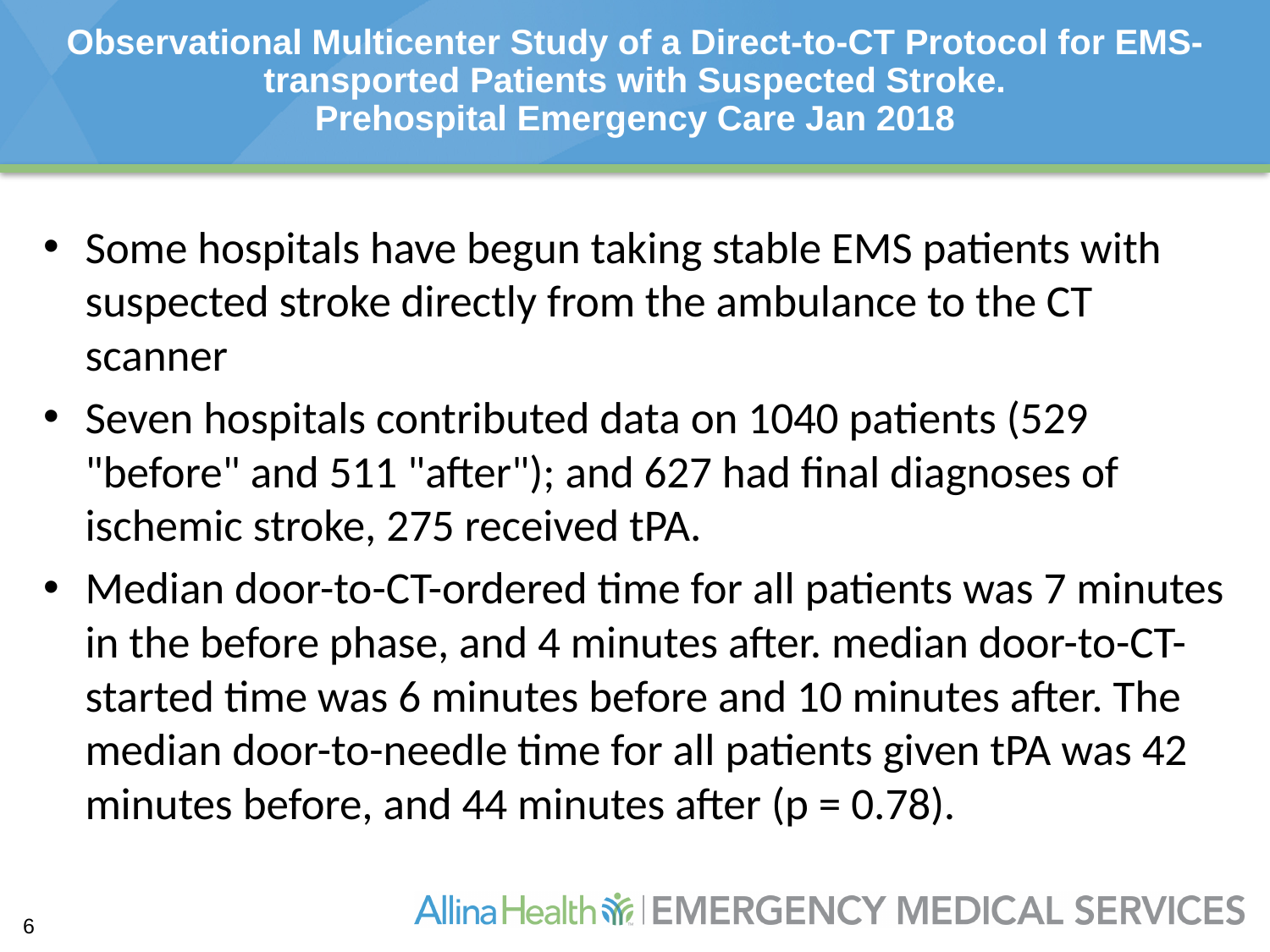

# Observational Multicenter Study of a Direct-to-CT Protocol for EMS-transported Patients with Suspected Stroke. Prehospital Emergency Care Jan 2018
Some hospitals have begun taking stable EMS patients with suspected stroke directly from the ambulance to the CT scanner
Seven hospitals contributed data on 1040 patients (529 "before" and 511 "after"); and 627 had final diagnoses of ischemic stroke, 275 received tPA.
Median door-to-CT-ordered time for all patients was 7 minutes in the before phase, and 4 minutes after. median door-to-CT-started time was 6 minutes before and 10 minutes after. The median door-to-needle time for all patients given tPA was 42 minutes before, and 44 minutes after (p = 0.78).

6